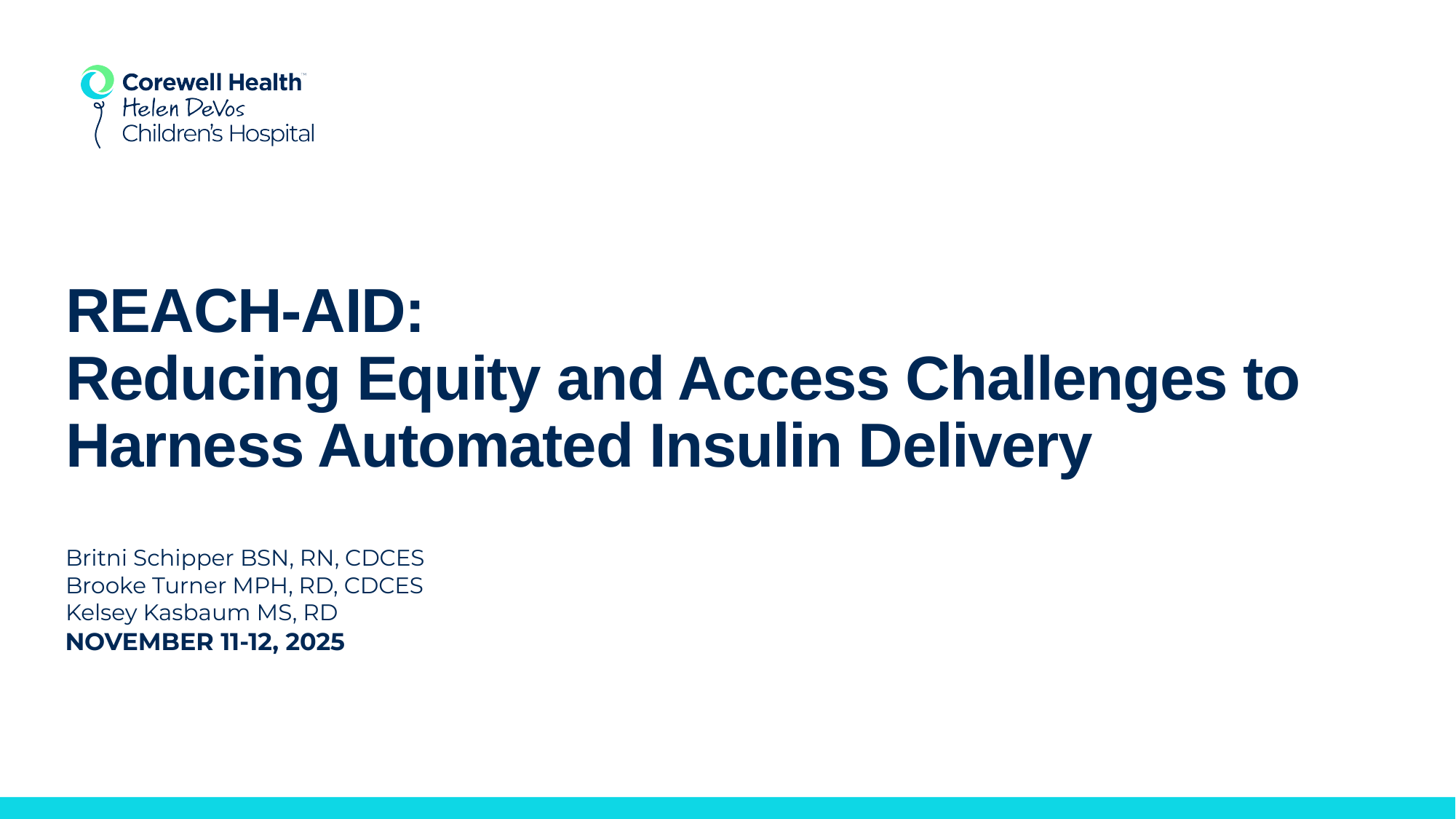

# REACH-AID: Reducing Equity and Access Challenges to Harness Automated Insulin Delivery
Britni Schipper BSN, RN, CDCES
Brooke Turner MPH, RD, CDCES
Kelsey Kasbaum MS, RD
November 11-12, 2025